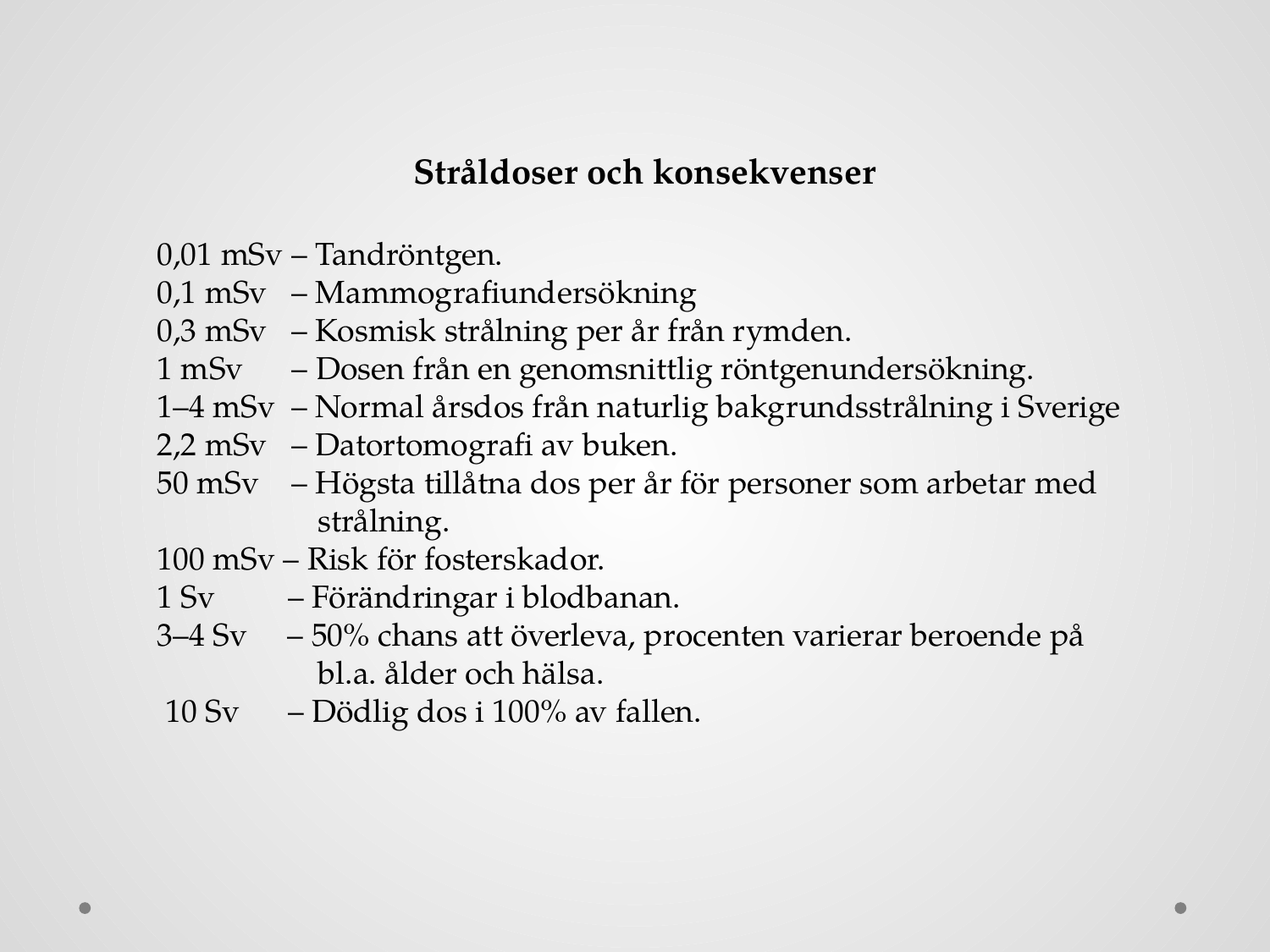

Stråldoser och konsekvenser

0,01 mSv – Tandröntgen.
0,1 mSv   – Mammografiundersökning
0,3 mSv   – Kosmisk strålning per år från rymden.
1 mSv      – Dosen från en genomsnittlig röntgenundersökning.
1–4 mSv  – Normal årsdos från naturlig bakgrundsstrålning i Sverige
2,2 mSv   – Datortomografi av buken.
50 mSv    – Högsta tillåtna dos per år för personer som arbetar med
                    strålning.
100 mSv – Risk för fosterskador.
1 Sv         – Förändringar i blodbanan.
3–4 Sv     – 50% chans att överleva, procenten varierar beroende på
                    bl.a. ålder och hälsa.
 10 Sv      – Dödlig dos i 100% av fallen.